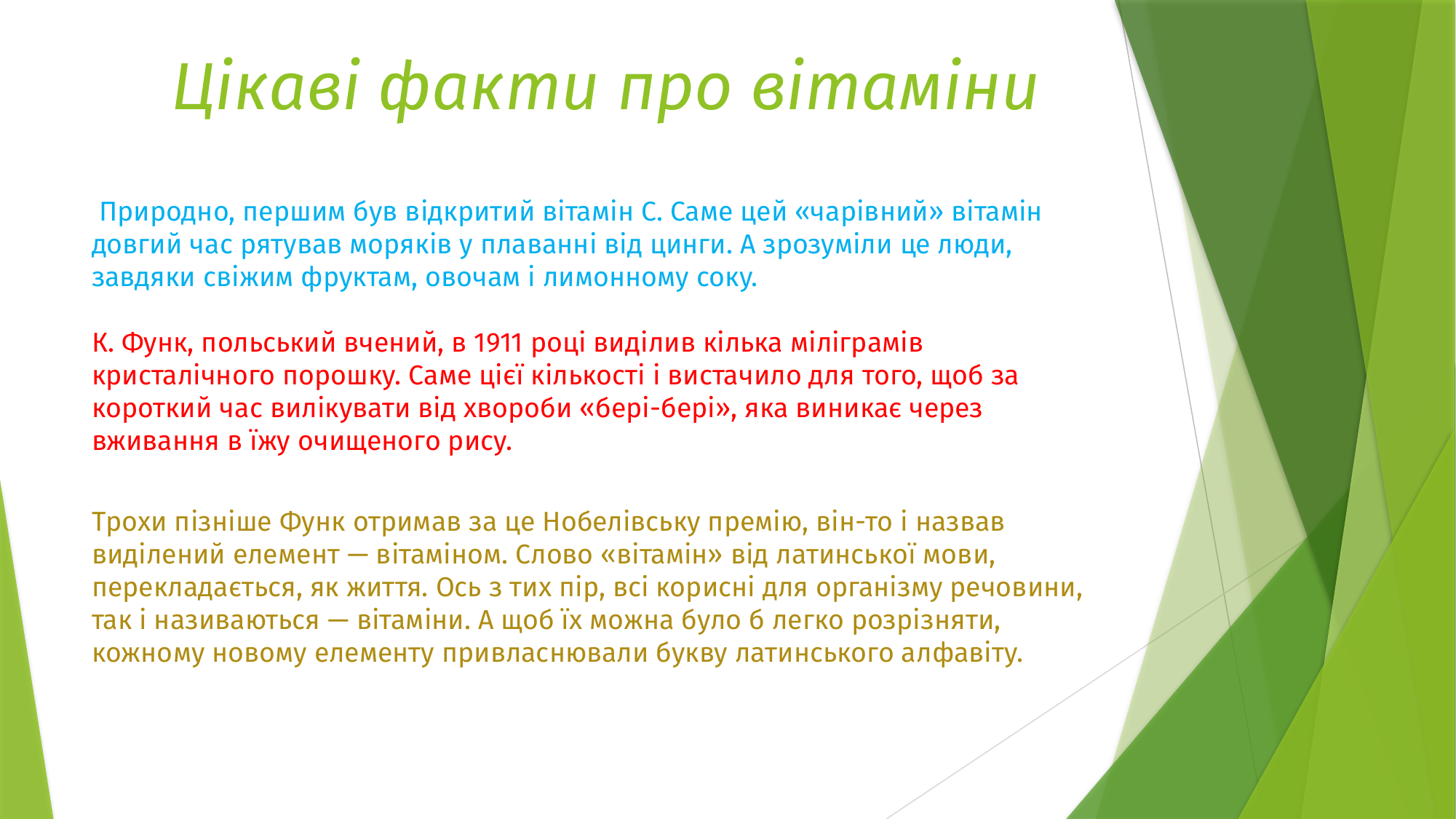

# Цікаві факти про вітаміни
 Природно, першим був відкритий вітамін С. Саме цей «чарівний» вітамін довгий час рятував моряків у плаванні від цинги. А зрозуміли це люди, завдяки свіжим фруктам, овочам і лимонному соку.
К. Функ, польський вчений, в 1911 році виділив кілька міліграмів кристалічного порошку. Саме цієї кількості і вистачило для того, щоб за короткий час вилікувати від хвороби «бері-бері», яка виникає через вживання в їжу очищеного рису.
Трохи пізніше Функ отримав за це Нобелівську премію, він-то і назвав виділений елемент — вітаміном. Слово «вітамін» від латинської мови, перекладається, як життя. Ось з тих пір, всі корисні для організму речовини, так і називаються — вітаміни. А щоб їх можна було б легко розрізняти, кожному новому елементу привласнювали букву латинського алфавіту.